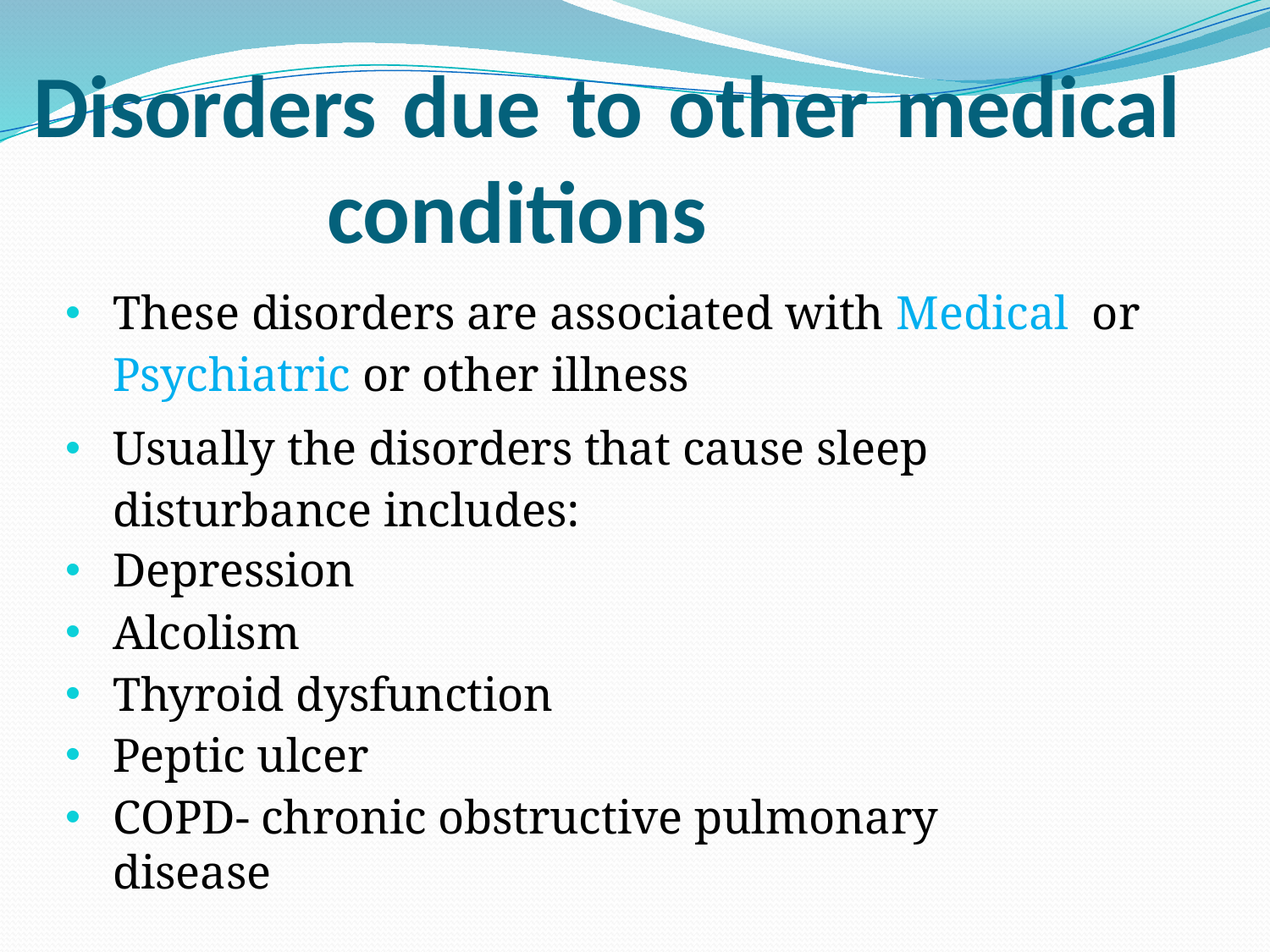

# Disorders due to other medical  conditions
These disorders are associated with Medical  or Psychiatric or other illness
Usually the disorders that cause sleep  disturbance includes:
Depression
Alcolism
Thyroid dysfunction
Peptic ulcer
COPD- chronic obstructive pulmonary disease